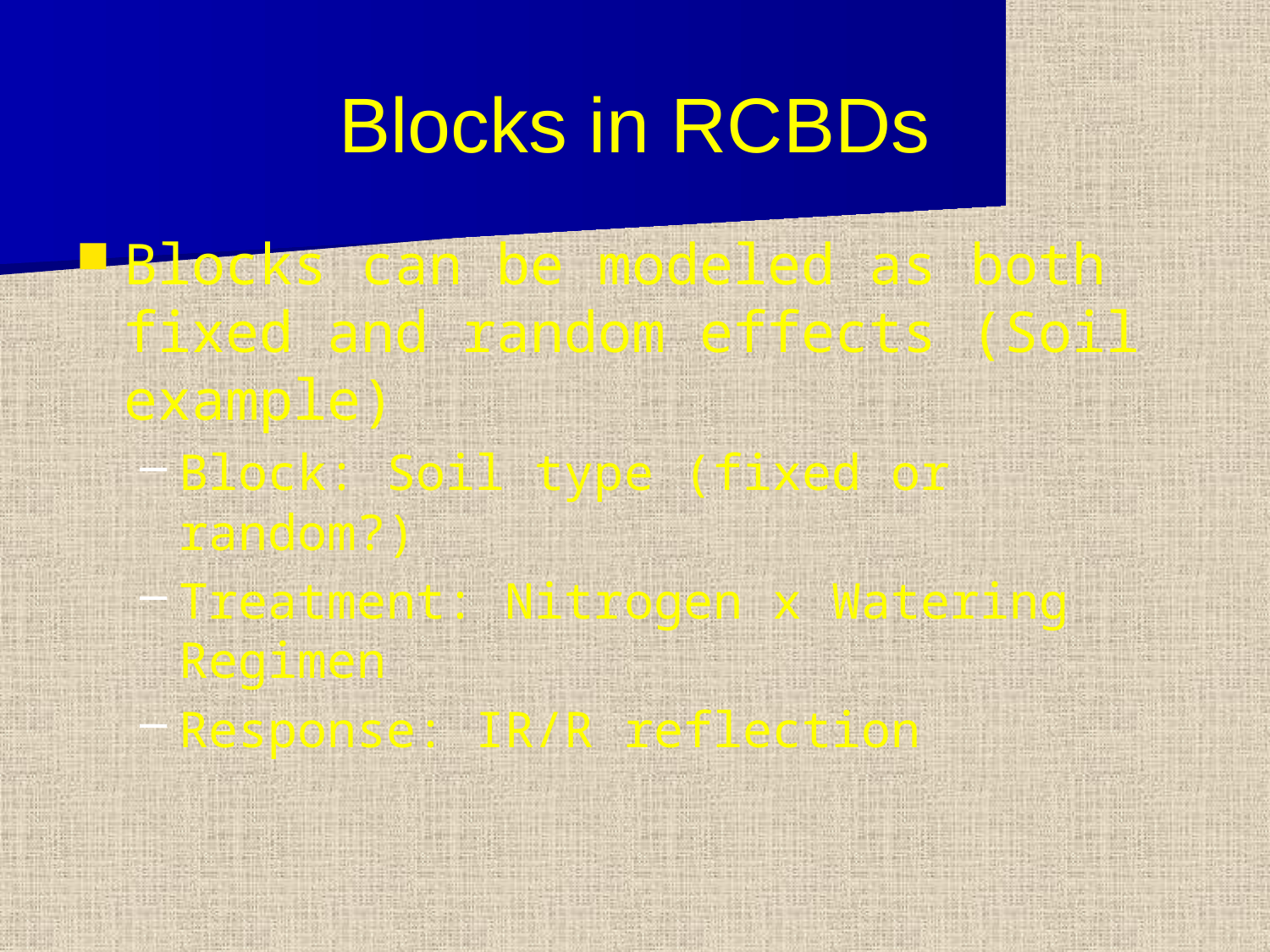

# Blocks in RCBDs
Blocks can be modeled as both fixed and random effects (Soil example)
Block: Soil type (fixed or random?)
Treatment: Nitrogen x Watering Regimen
Response: IR/R reflection